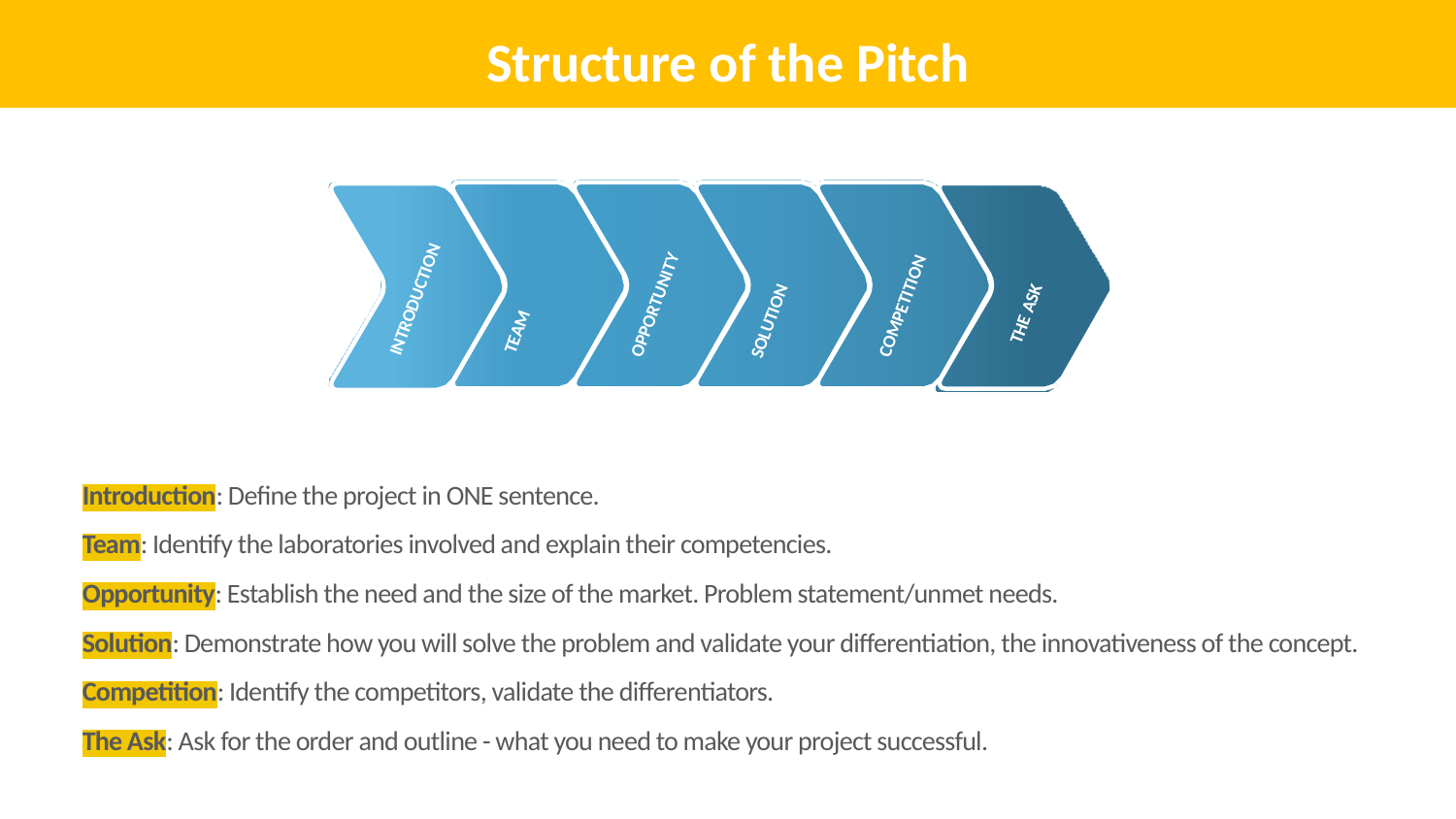

Structure of the Pitch

INTRODUCTION
OPPORTUNITY
COMPETITION
THE ASK
SOLUTION
TEAM
Introduction: Define the project in ONE sentence.
Team: Identify the laboratories involved and explain their competencies.
Opportunity: Establish the need and the size of the market. Problem statement/unmet needs.
Solution: Demonstrate how you will solve the problem and validate your differentiation, the innovativeness of the concept.
Competition: Identify the competitors, validate the differentiators.
The Ask: Ask for the order and outline - what you need to make your project successful.